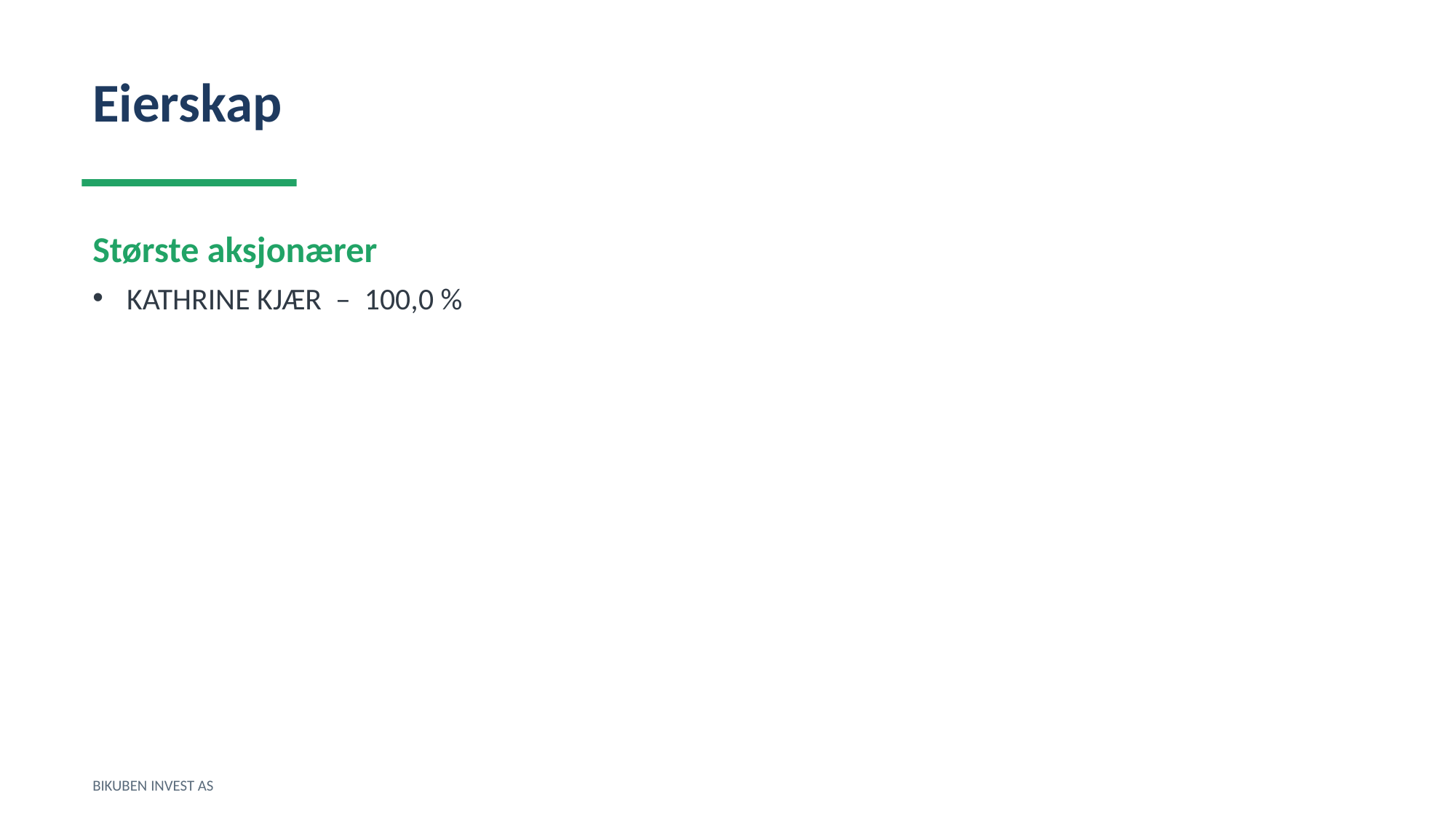

Eierskap

Største aksjonærer
KATHRINE KJÆR  –  100,0 %
BIKUBEN INVEST AS